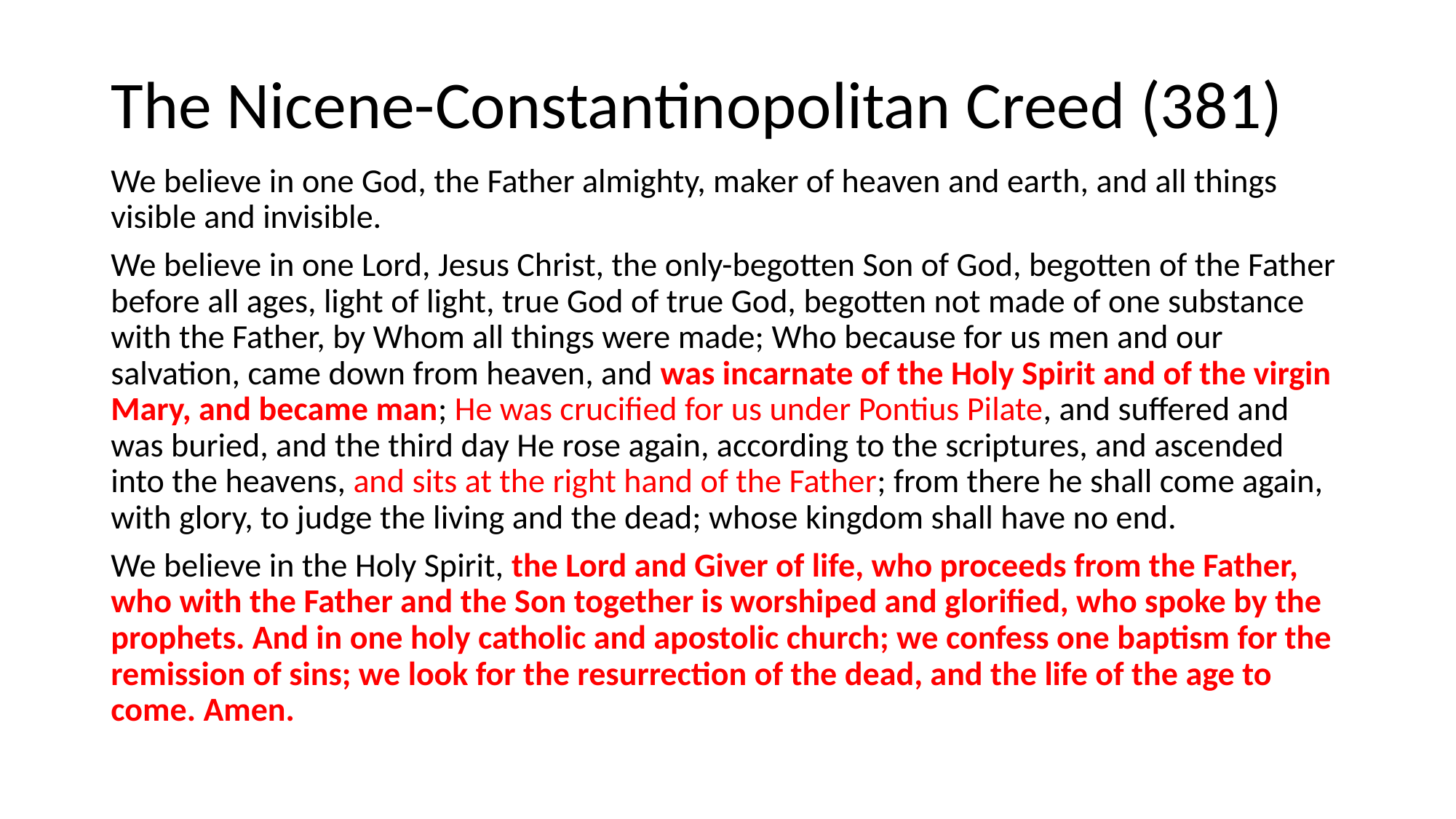

# The Nicene-Constantinopolitan Creed (381)
We believe in one God, the Father almighty, maker of heaven and earth, and all things visible and invisible.
We believe in one Lord, Jesus Christ, the only-begotten Son of God, begotten of the Father before all ages, light of light, true God of true God, begotten not made of one substance with the Father, by Whom all things were made; Who because for us men and our salvation, came down from heaven, and was incarnate of the Holy Spirit and of the virgin Mary, and became man; He was crucified for us under Pontius Pilate, and suffered and was buried, and the third day He rose again, according to the scriptures, and ascended into the heavens, and sits at the right hand of the Father; from there he shall come again, with glory, to judge the living and the dead; whose kingdom shall have no end.
We believe in the Holy Spirit, the Lord and Giver of life, who proceeds from the Father, who with the Father and the Son together is worshiped and glorified, who spoke by the prophets. And in one holy catholic and apostolic church; we confess one baptism for the remission of sins; we look for the resurrection of the dead, and the life of the age to come. Amen.